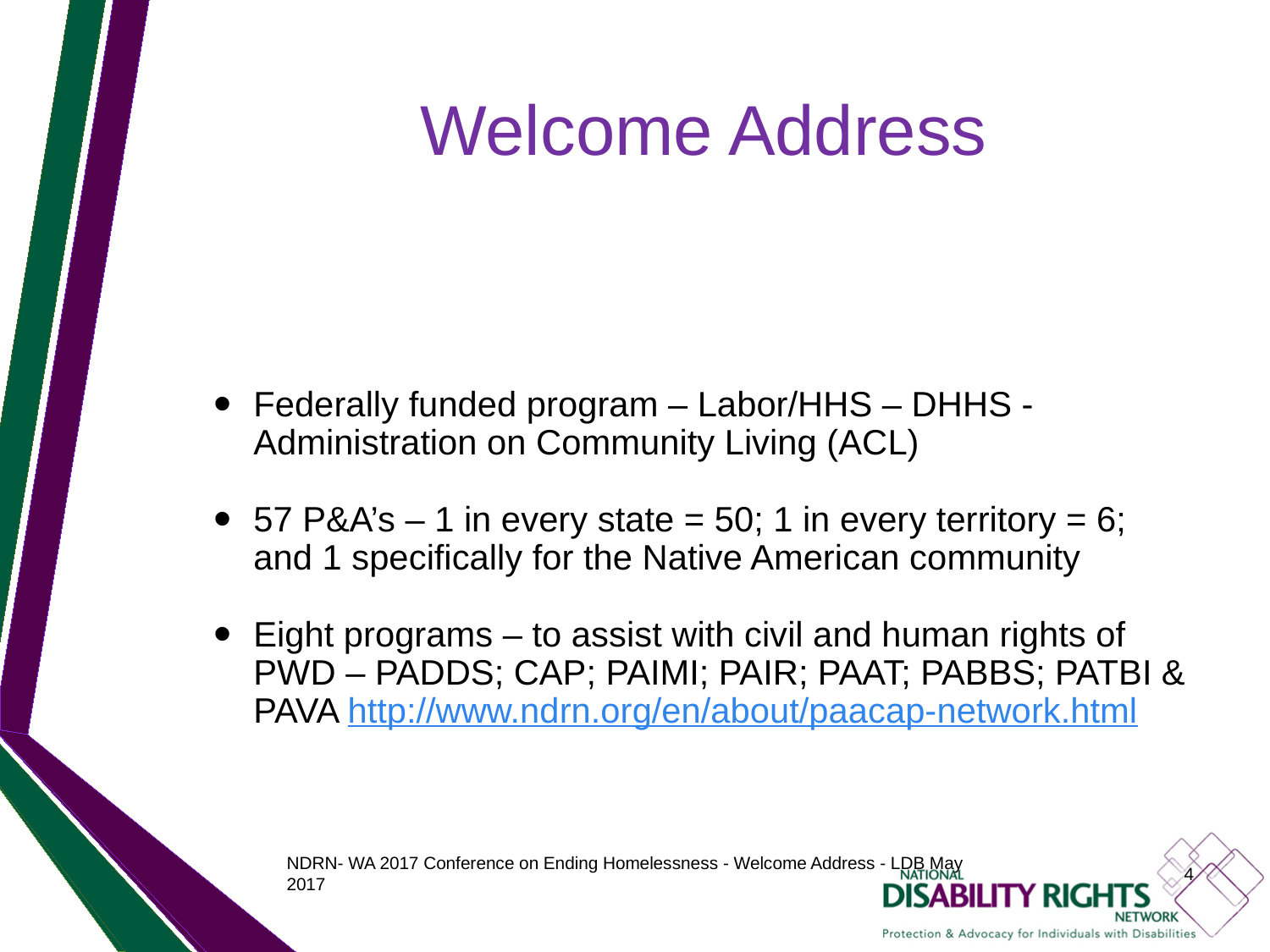

# Welcome Address

Federally funded program – Labor/HHS – DHHS - Administration on Community Living (ACL)
57 P&A’s – 1 in every state = 50; 1 in every territory = 6; and 1 specifically for the Native American community
Eight programs – to assist with civil and human rights of PWD – PADDS; CAP; PAIMI; PAIR; PAAT; PABBS; PATBI & PAVA http://www.ndrn.org/en/about/paacap-network.html

NDRN- WA 2017 Conference on Ending Homelessness - Welcome Address - LDB May 2017
4